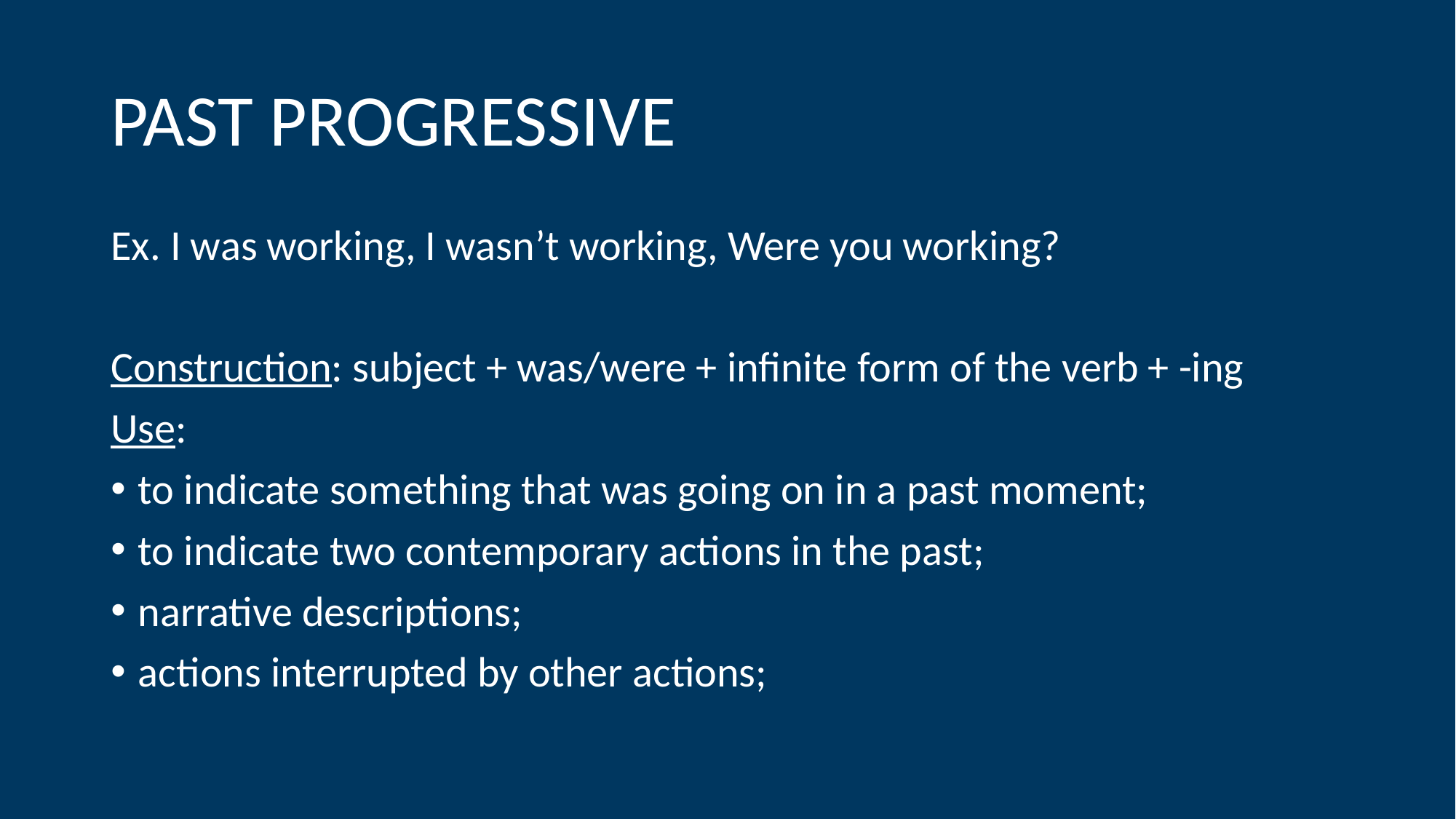

# PAST PROGRESSIVE
Ex. I was working, I wasn’t working, Were you working?

Construction: subject + was/were + infinite form of the verb + -ing
Use:
to indicate something that was going on in a past moment;
to indicate two contemporary actions in the past;
narrative descriptions;
actions interrupted by other actions;